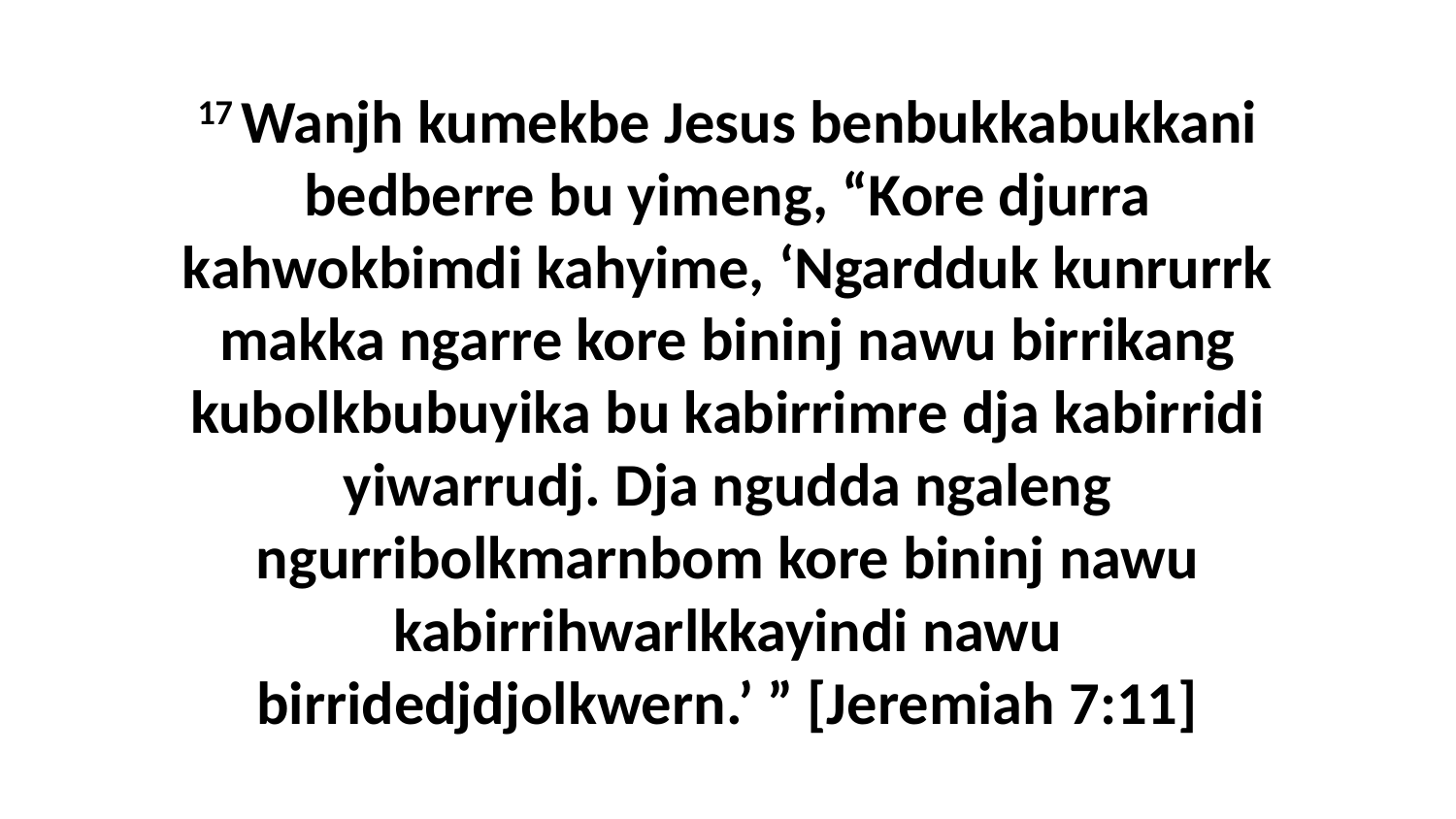

17 Wanjh kumekbe Jesus benbukkabukkani bedberre bu yimeng, “Kore djurra kahwokbimdi kahyime, ‘Ngardduk kunrurrk makka ngarre kore bininj nawu birrikang kubolkbubuyika bu kabirrimre dja kabirridi yiwarrudj. Dja ngudda ngaleng ngurribolkmarnbom kore bininj nawu kabirrihwarlkkayindi nawu birridedjdjolkwern.’ ” [Jeremiah 7:11]